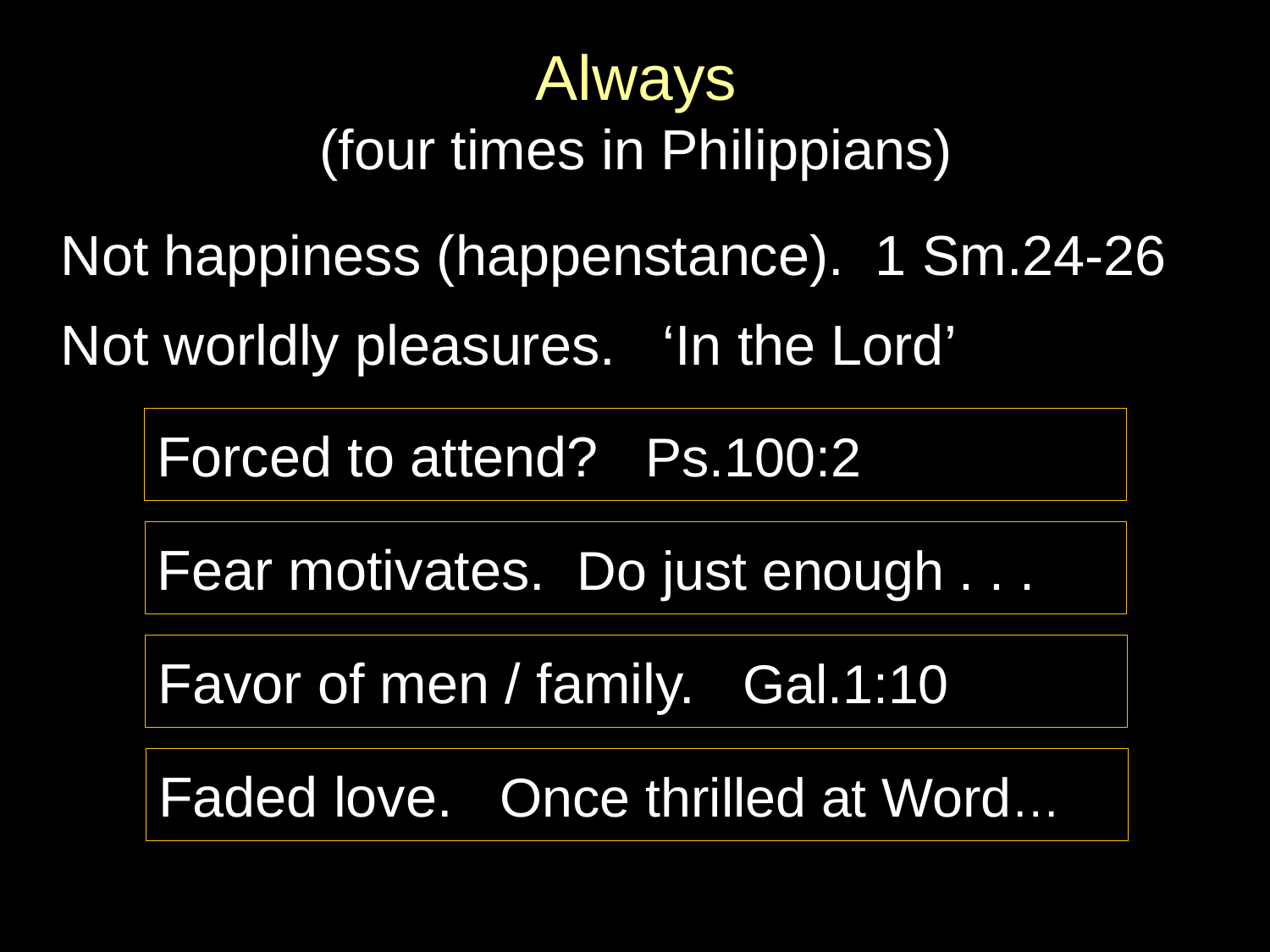

Always
(four times in Philippians)
Not happiness (happenstance).  1 Sm.24-26
Not worldly pleasures.   ‘In the Lord’

Forced to attend?   Ps.100:2
Fear motivates.  Do just enough . . .
Favor of men / family.   Gal.1:10
Faded love.   Once thrilled at Word…